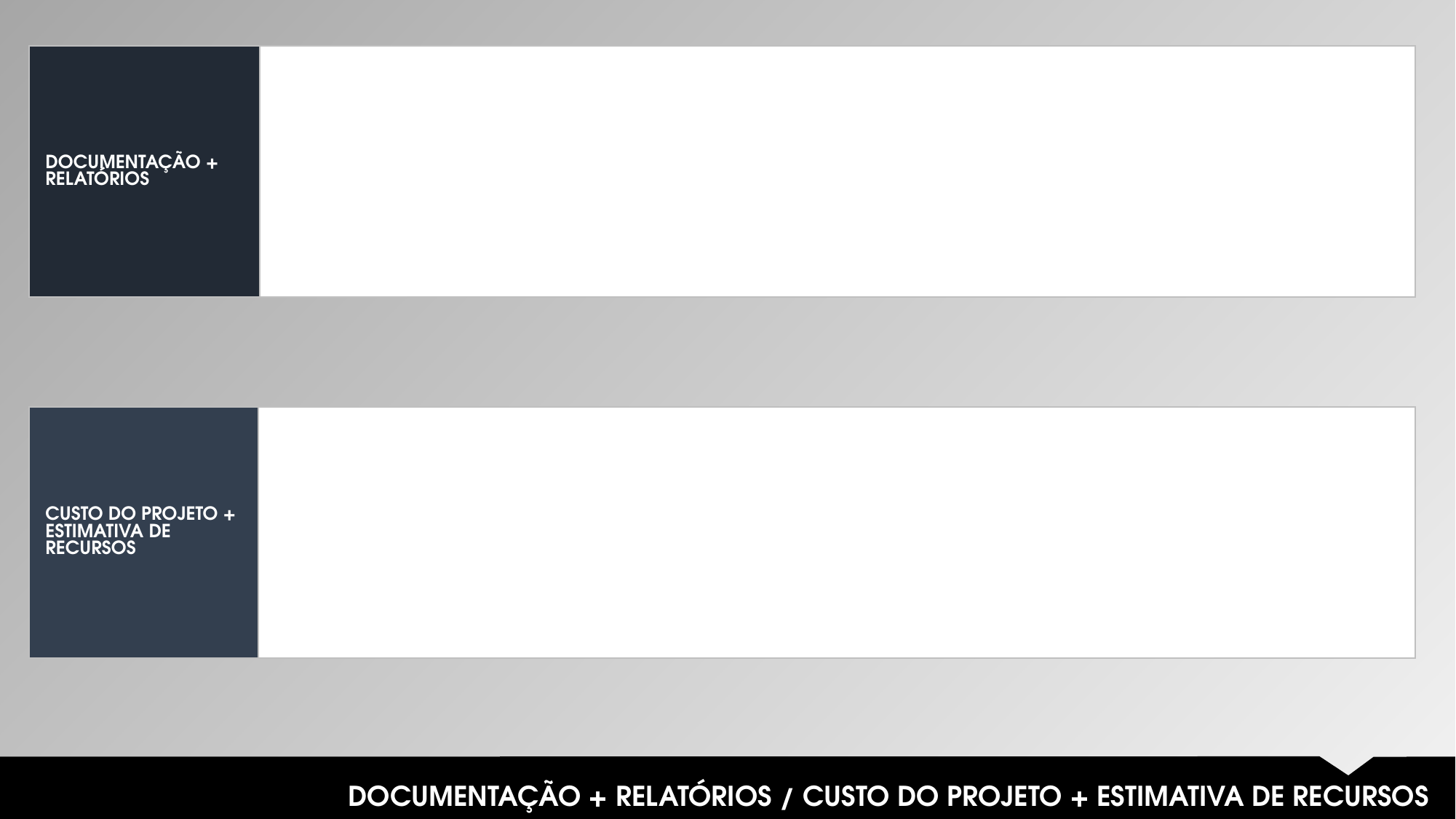

| DOCUMENTAÇÃO + RELATÓRIOS |  |
| --- | --- |
| CUSTO DO PROJETO + ESTIMATIVA DE RECURSOS |  |
| --- | --- |

DOCUMENTAÇÃO + RELATÓRIOS / CUSTO DO PROJETO + ESTIMATIVA DE RECURSOS